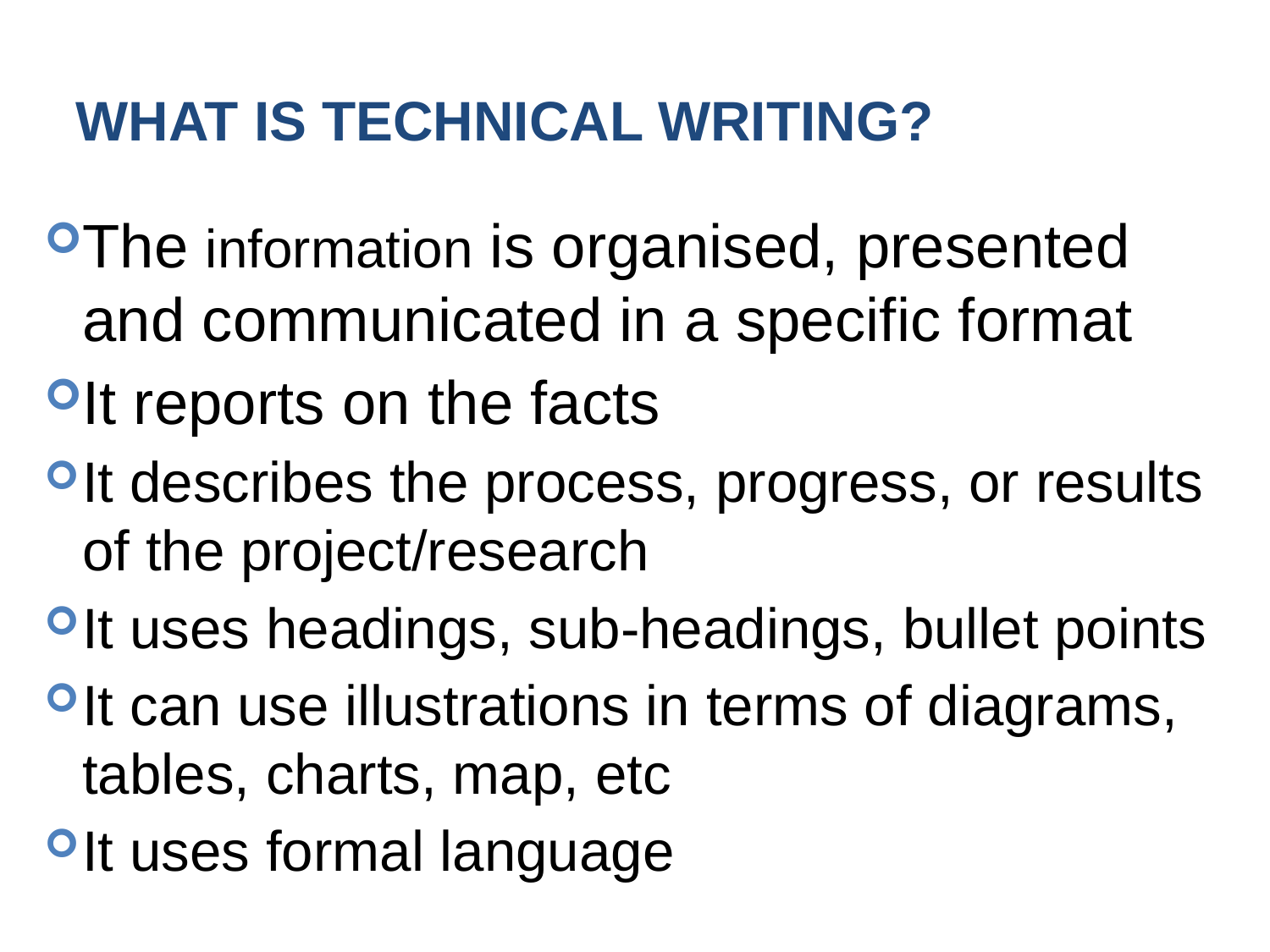

# What is technical writing?

The information is organised, presented and communicated in a specific format
It reports on the facts
It describes the process, progress, or results of the project/research
It uses headings, sub-headings, bullet points
It can use illustrations in terms of diagrams, tables, charts, map, etc
It uses formal language